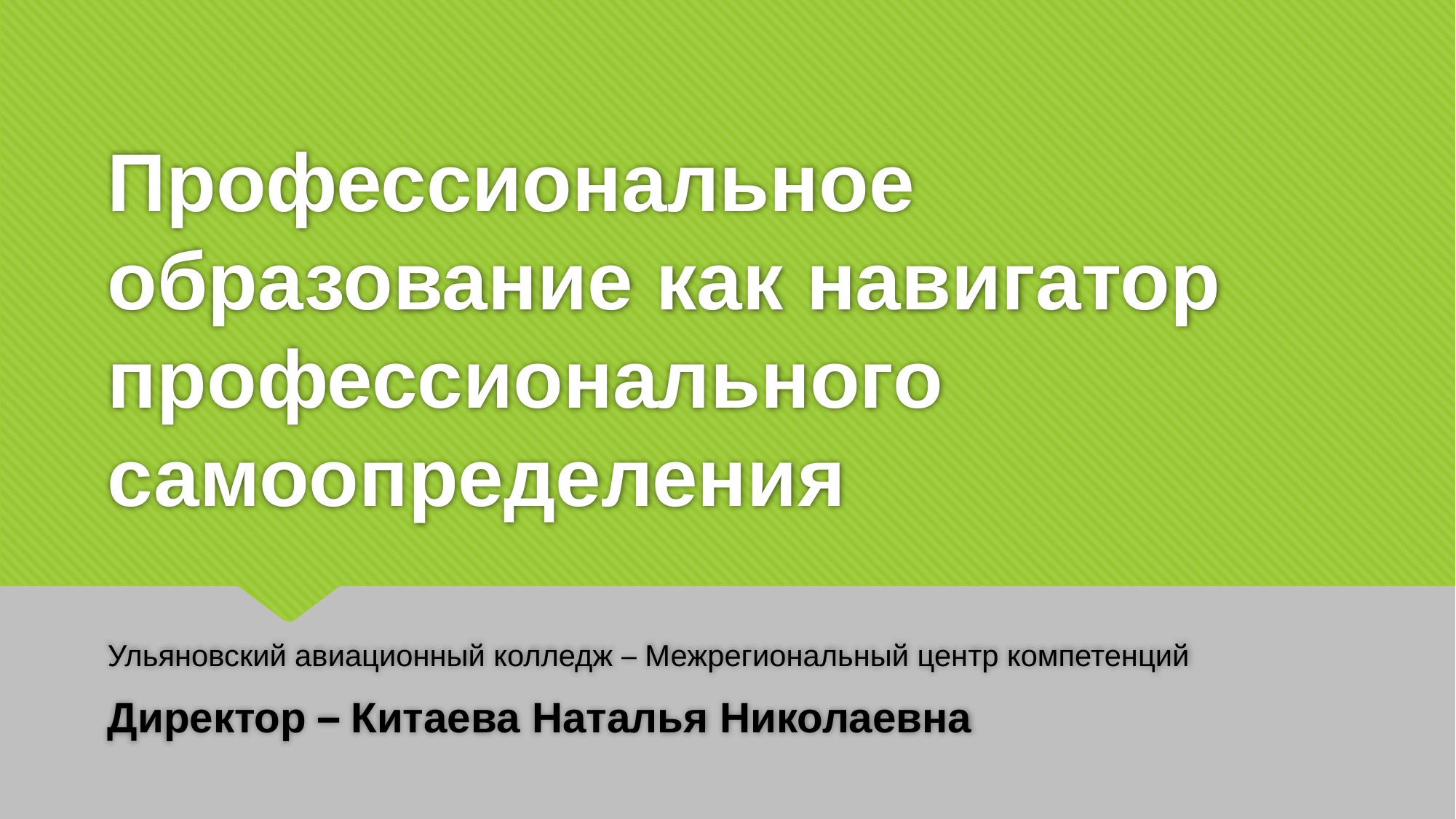

# Профессиональное образование как навигатор профессионального самоопределения
Ульяновский авиационный колледж – Межрегиональный центр компетенций
Директор – Китаева Наталья Николаевна